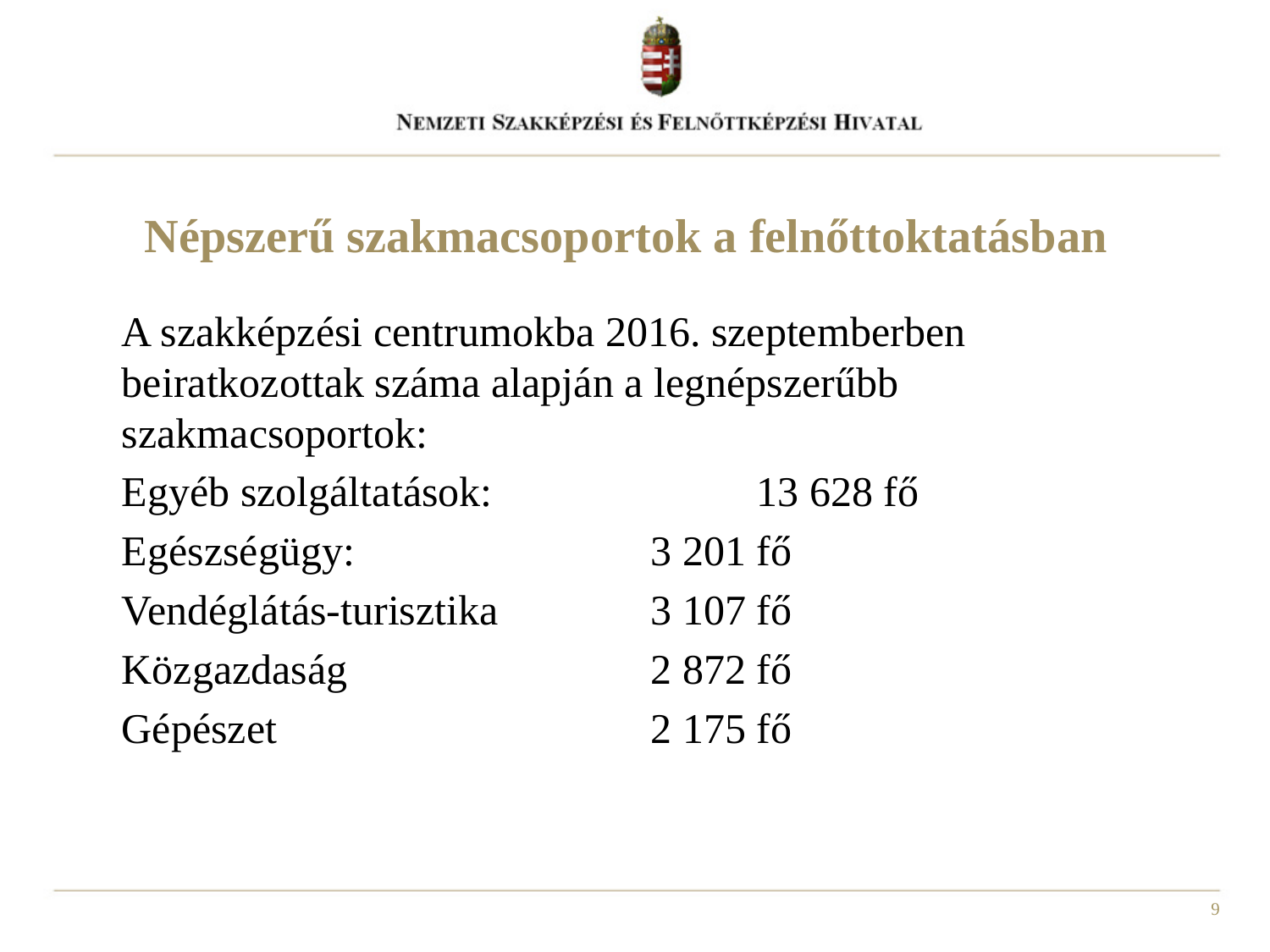

# Népszerű szakmacsoportok a felnőttoktatásban
A szakképzési centrumokba 2016. szeptemberben beiratkozottak száma alapján a legnépszerűbb szakmacsoportok:
Egyéb szolgáltatások: 		13 628 fő
Egészségügy:	      		  3 201 fő
Vendéglátás-turisztika   	  3 107 fő
Közgazdaság	     		  2 872 fő
Gépészet		              2 175 fő